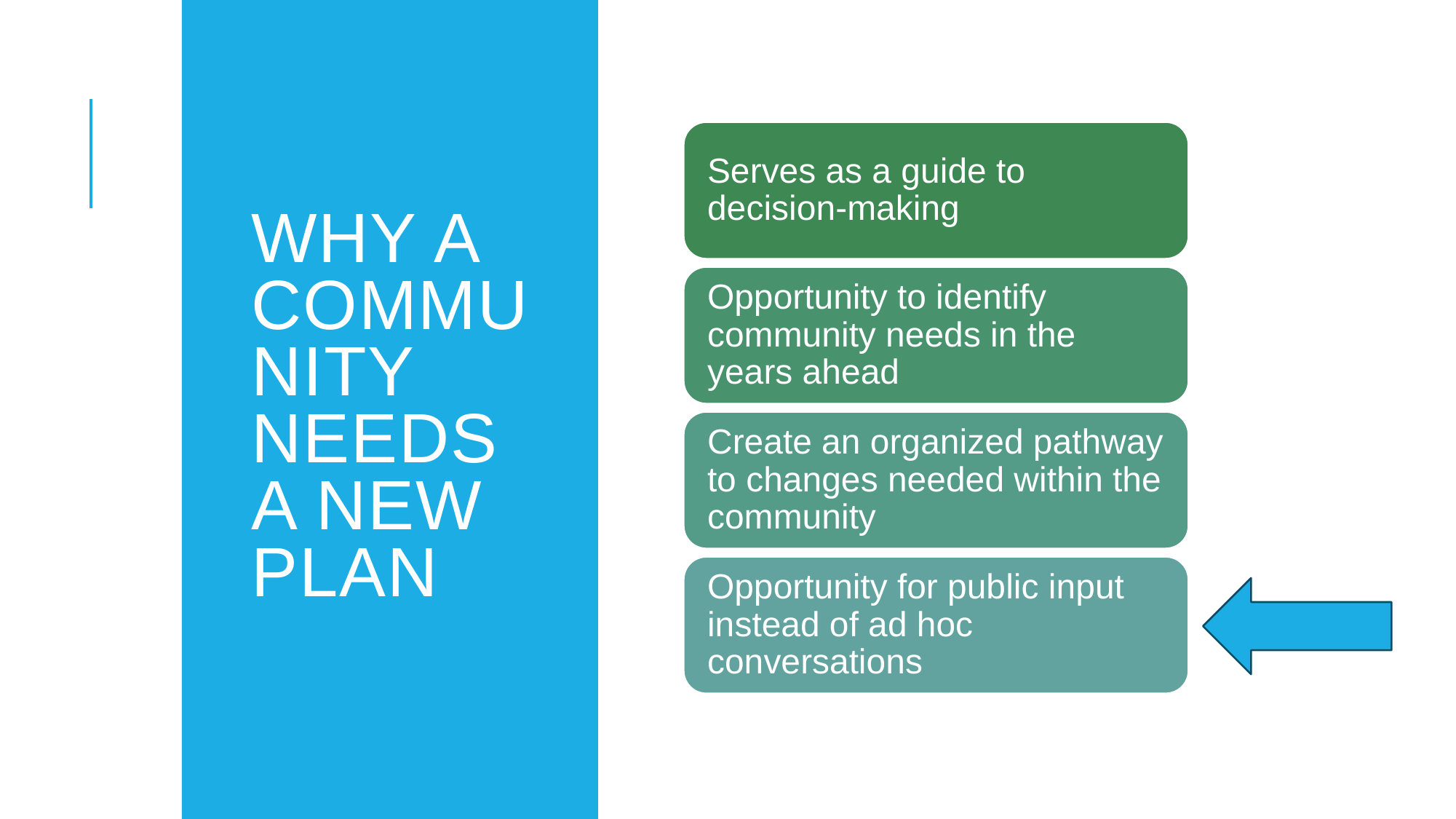

# Why a Community Needs A NEW PLAN
Serves as a guide to decision-making
Opportunity to identify community needs in the years ahead
Create an organized pathway to changes needed within the community
Opportunity for public input instead of ad hoc conversations